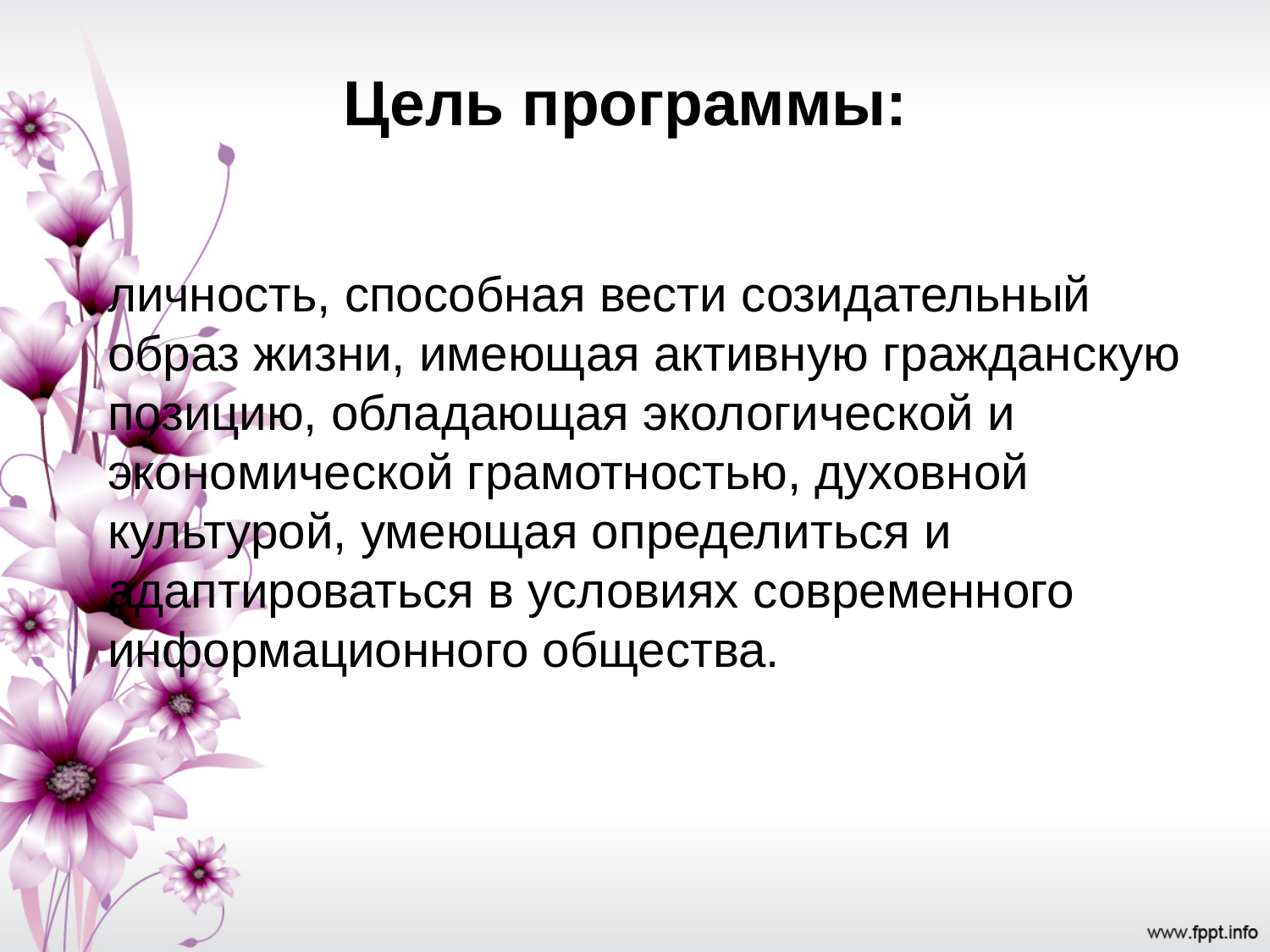

Цель программы:
личность, способная вести созидательный образ жизни, имеющая активную гражданскую позицию, обладающая экологической и экономической грамотностью, духовной культурой, умеющая определиться и адаптироваться в условиях современного информационного общества.